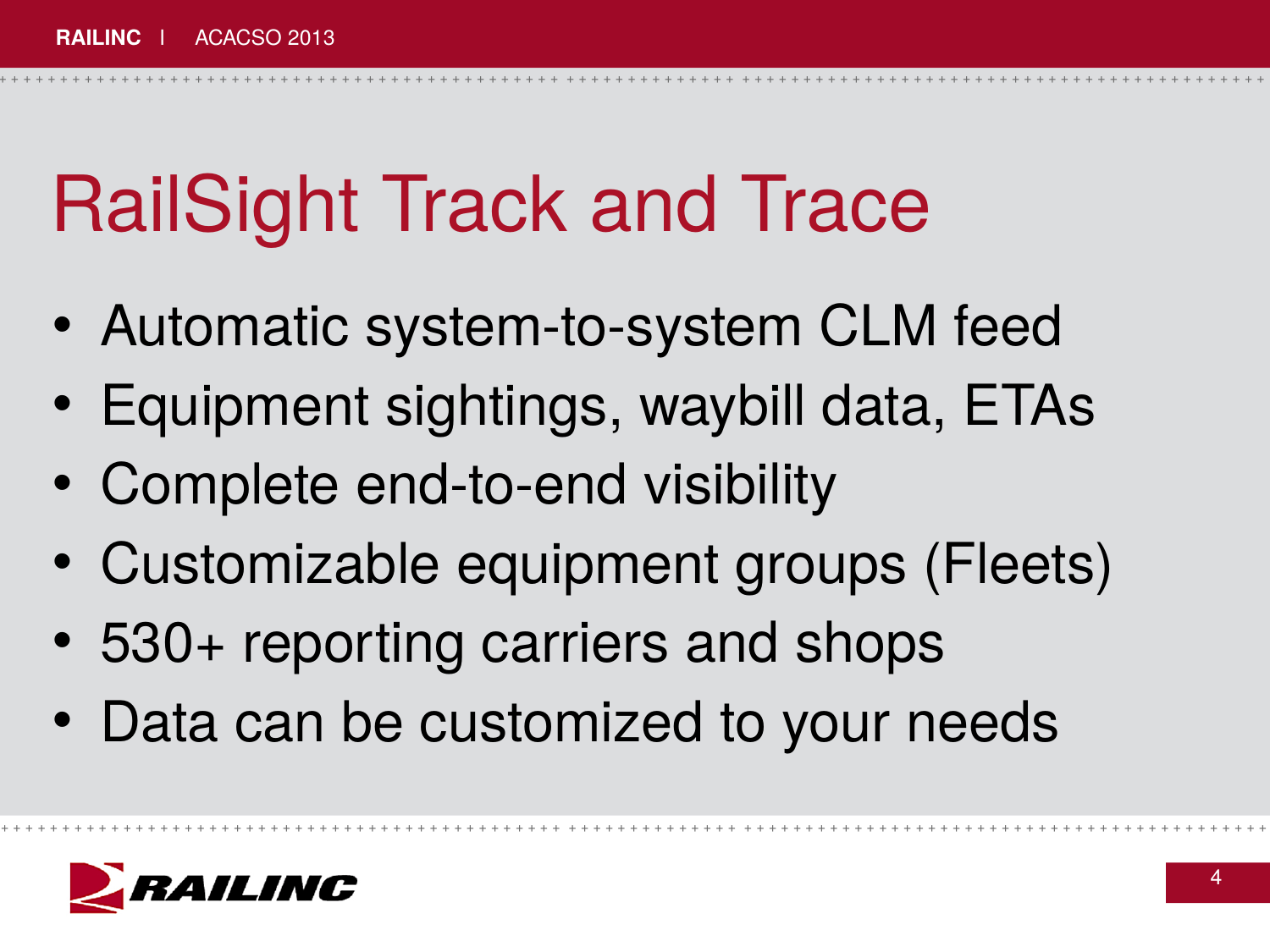

# RailSight Track and Trace
Automatic system-to-system CLM feed
Equipment sightings, waybill data, ETAs
Complete end-to-end visibility
Customizable equipment groups (Fleets)
530+ reporting carriers and shops
Data can be customized to your needs

4